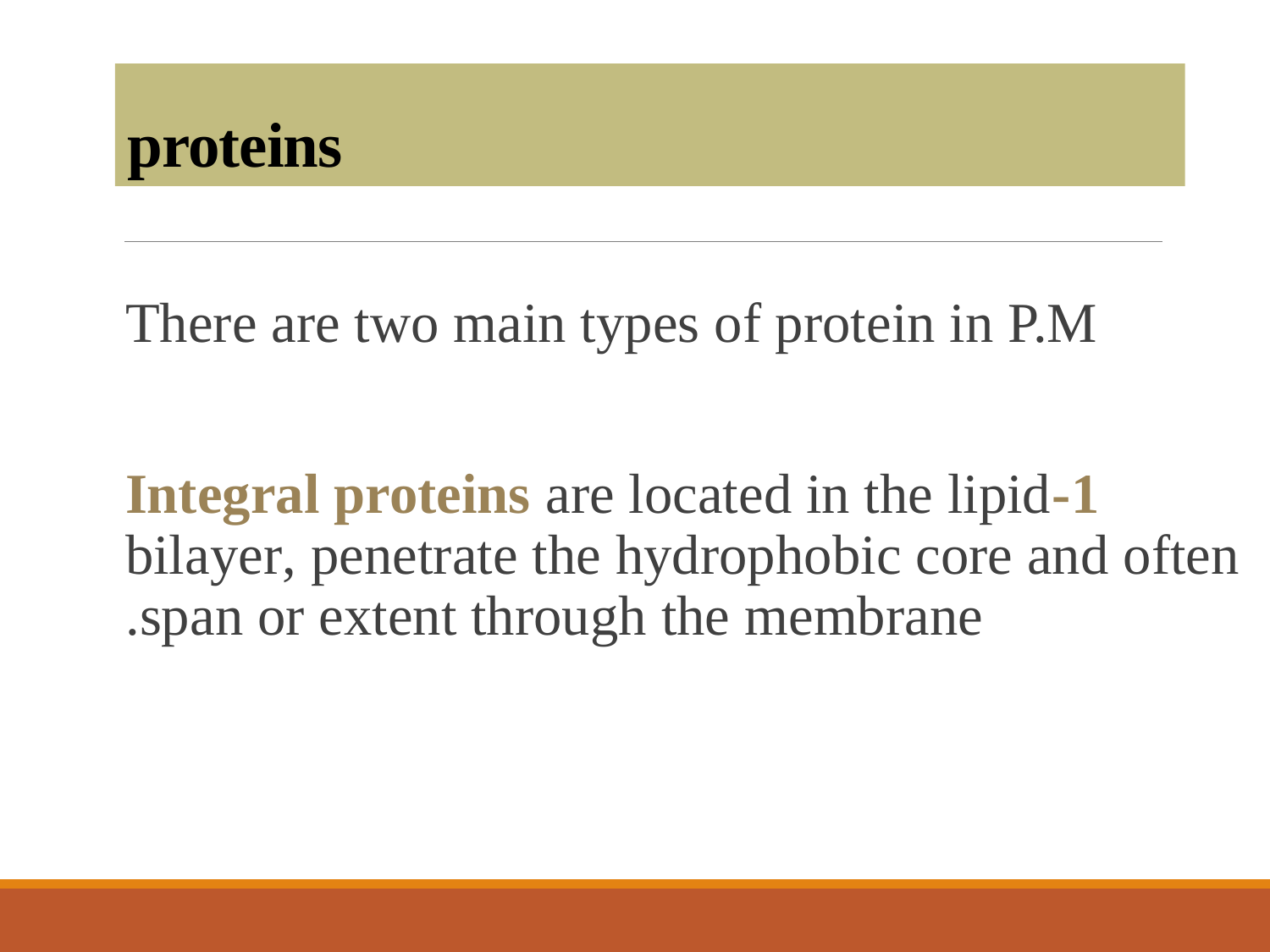

# proteins

There are two main types of protein in P.M

1-Integral proteins are located in the lipid bilayer, penetrate the hydrophobic core and often span or extent through the membrane.